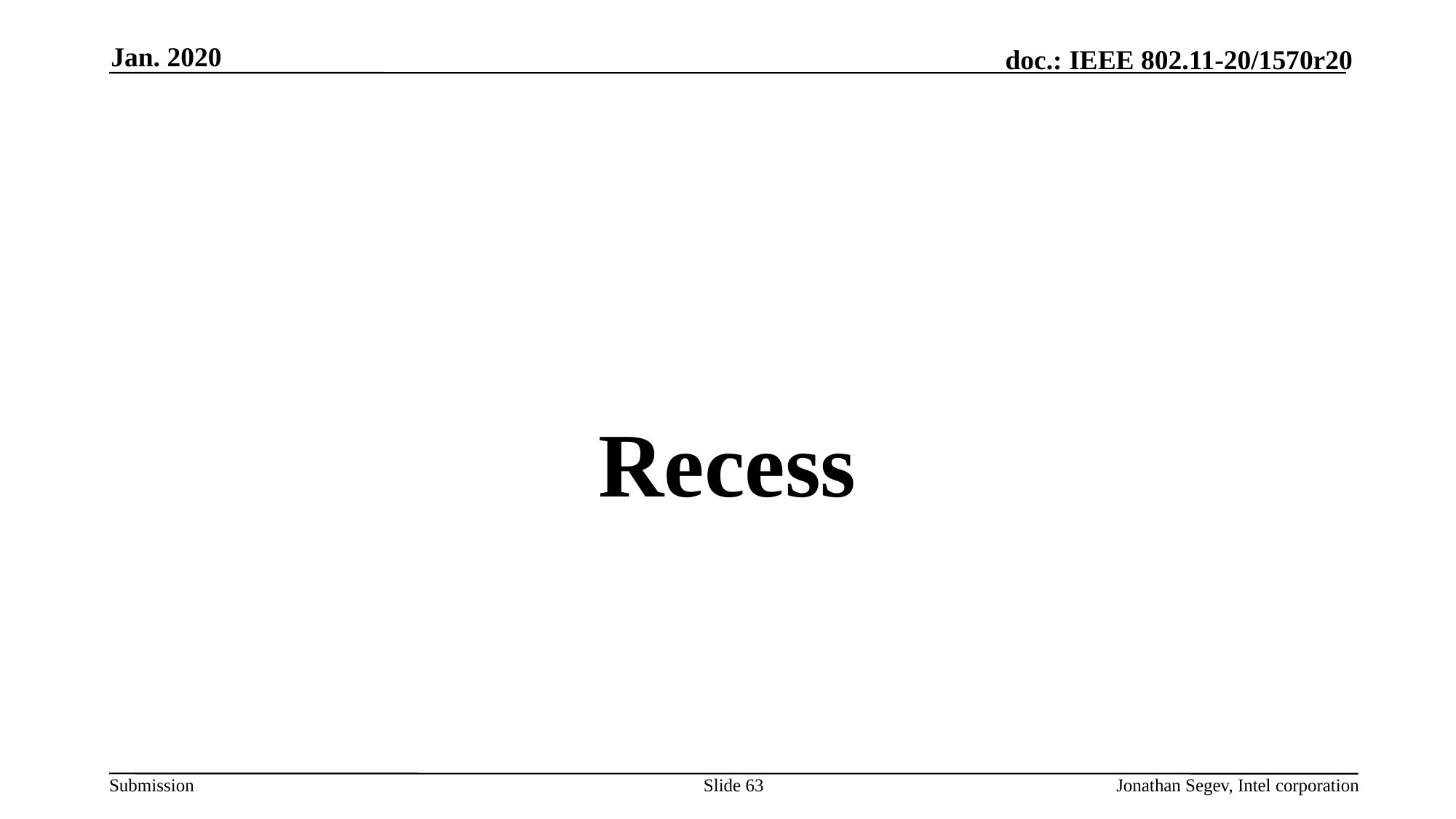

Jan. 2020
#

Recess
Slide 63
Jonathan Segev, Intel corporation